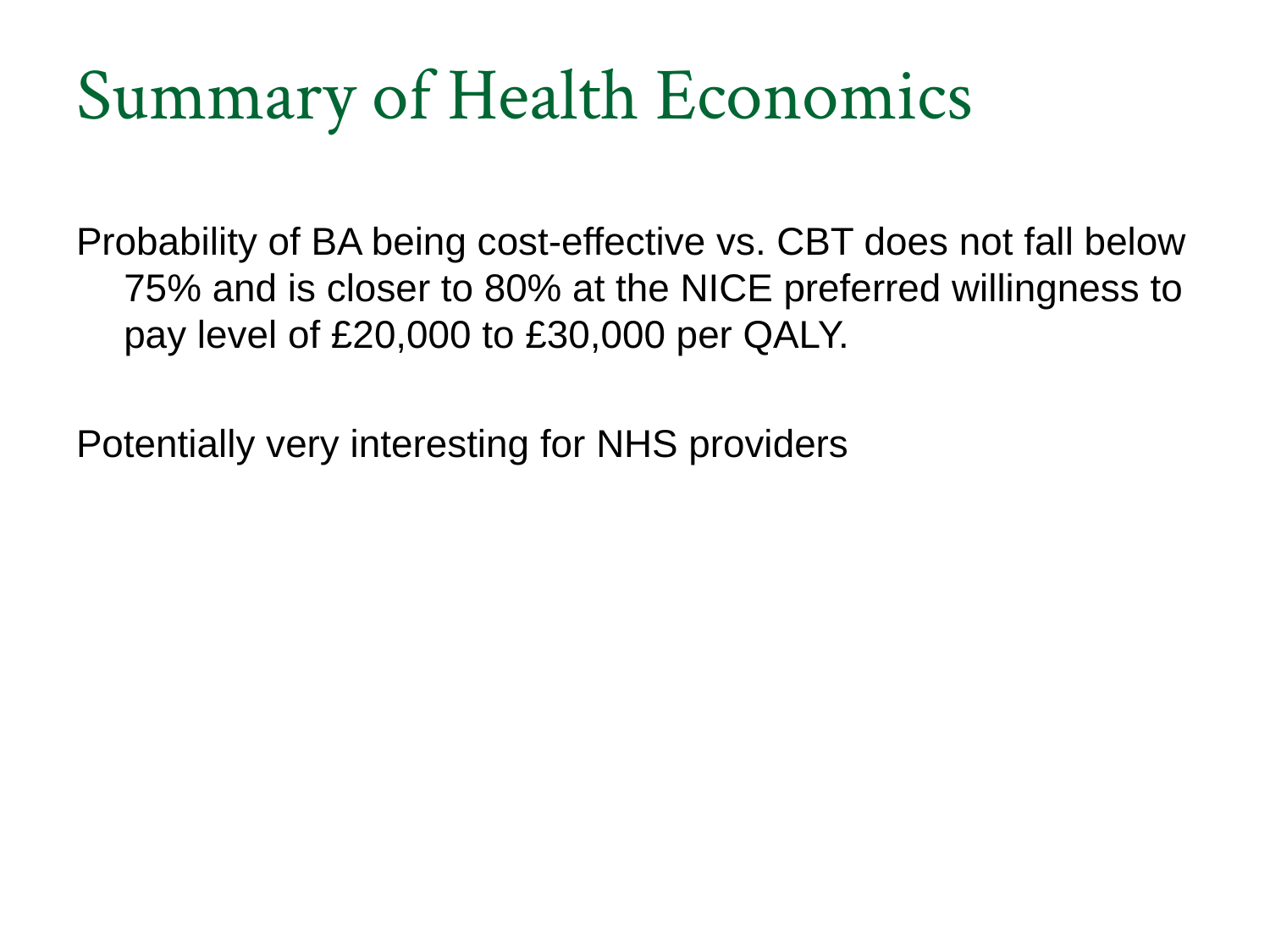

# Summary of Health Economics

Probability of BA being cost-effective vs. CBT does not fall below 75% and is closer to 80% at the NICE preferred willingness to pay level of £20,000 to £30,000 per QALY.

Potentially very interesting for NHS providers